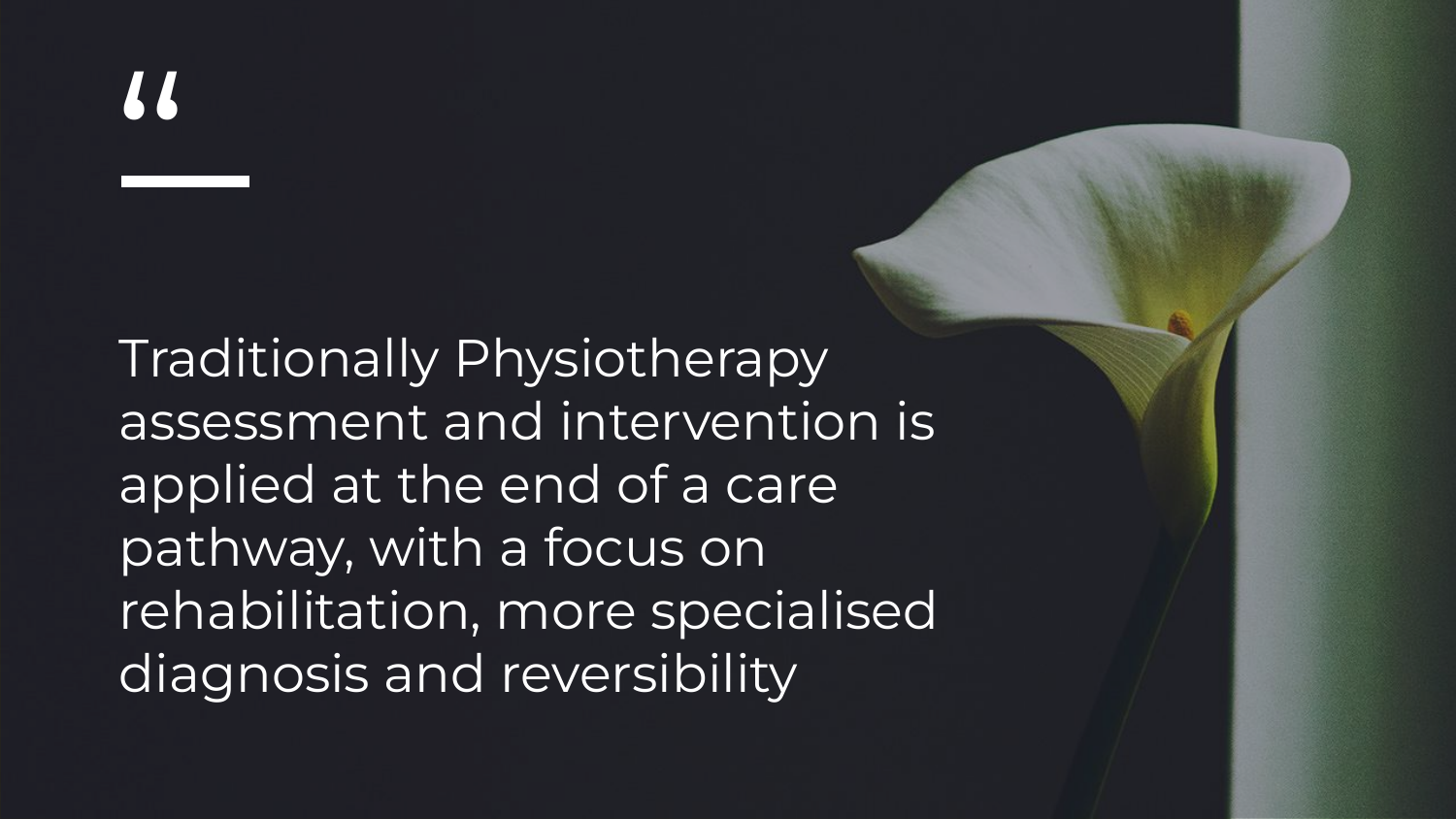

Traditionally Physiotherapy assessment and intervention is applied at the end of a care pathway, with a focus on rehabilitation, more specialised diagnosis and reversibility